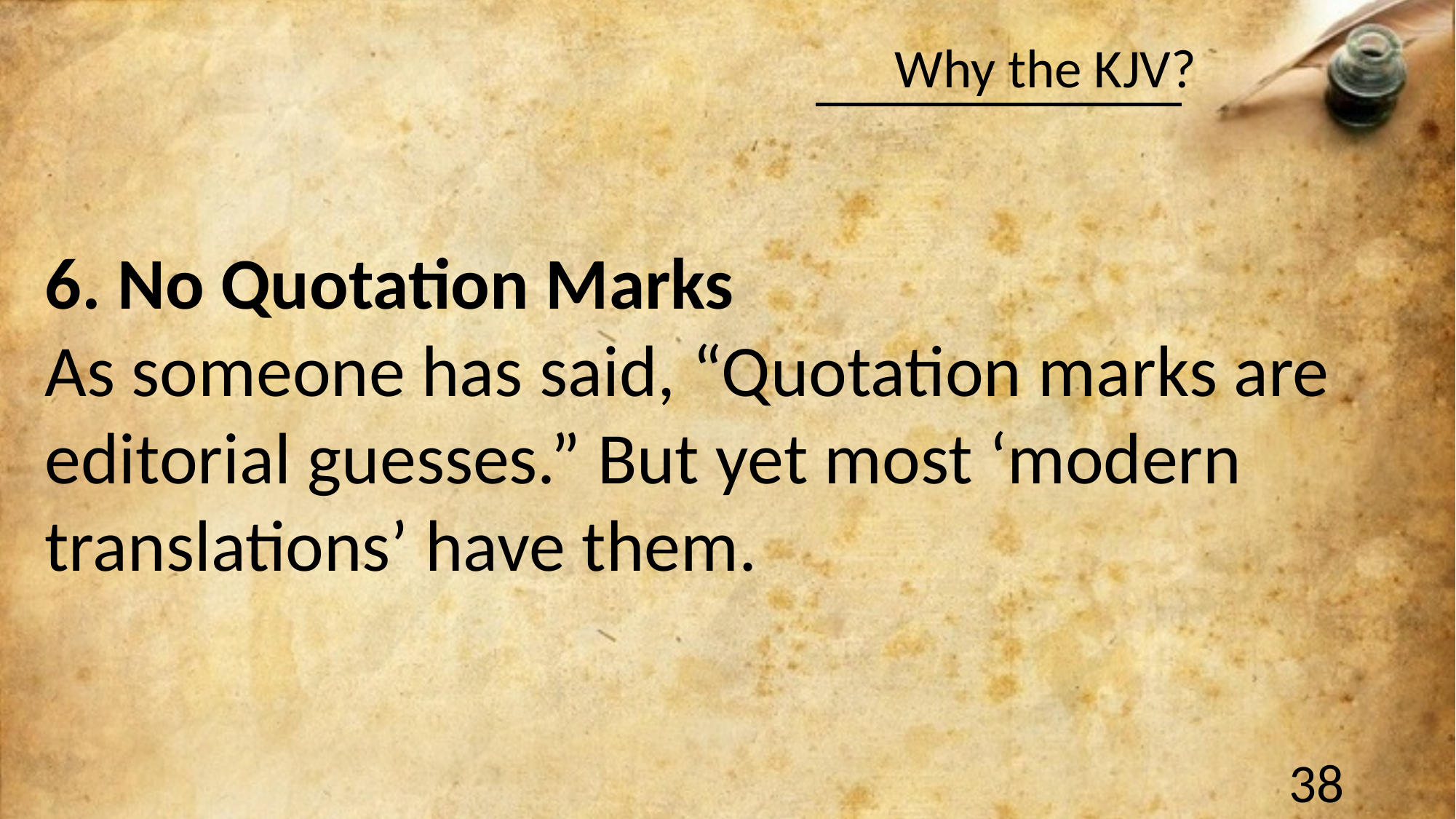

#
6. No Quotation Marks
As someone has said, “Quotation marks are editorial guesses.” But yet most ‘modern translations’ have them.

38